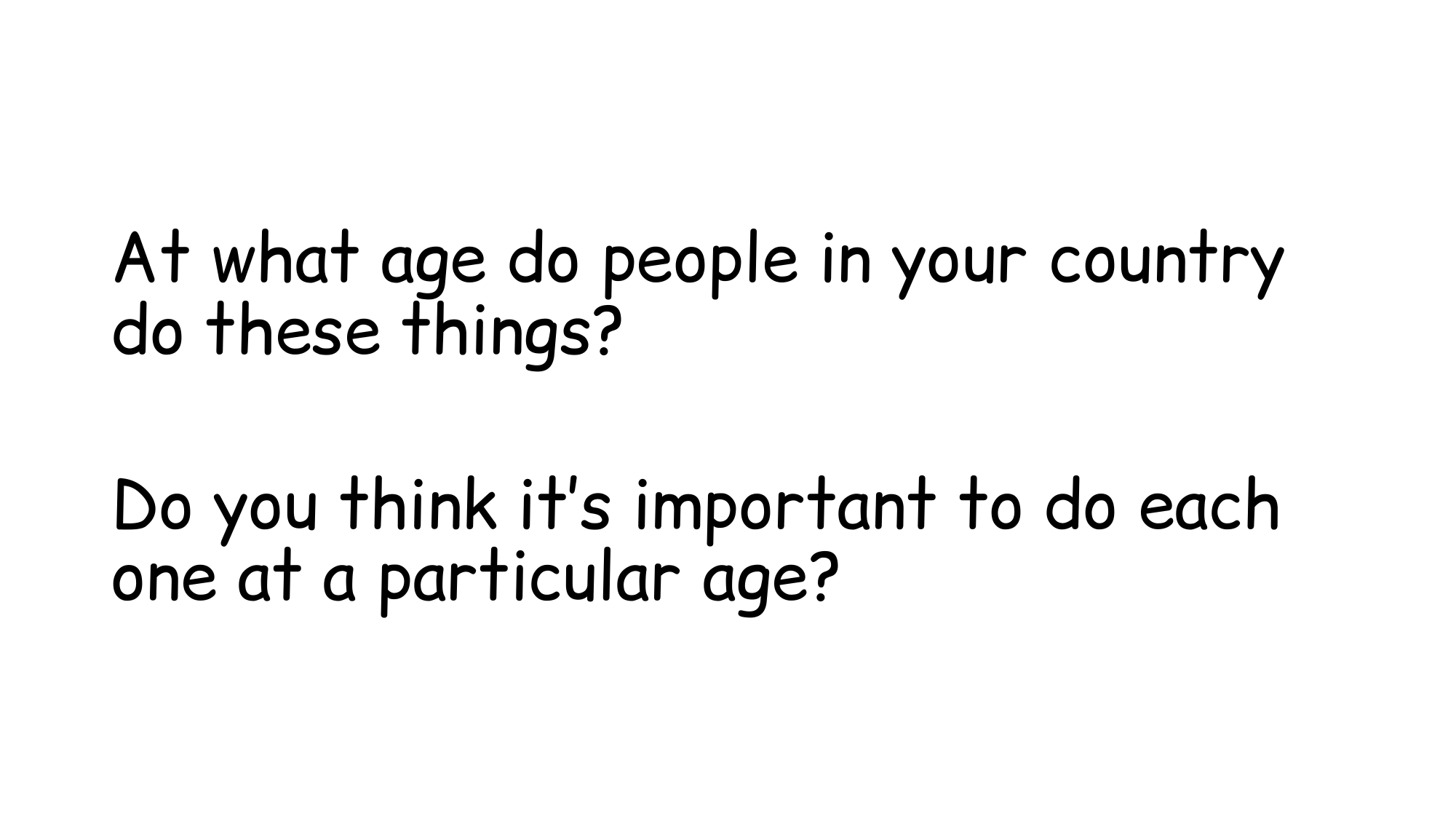

#
At what age do people in your country do these things?

Do you think it’s important to do each one at a particular age?